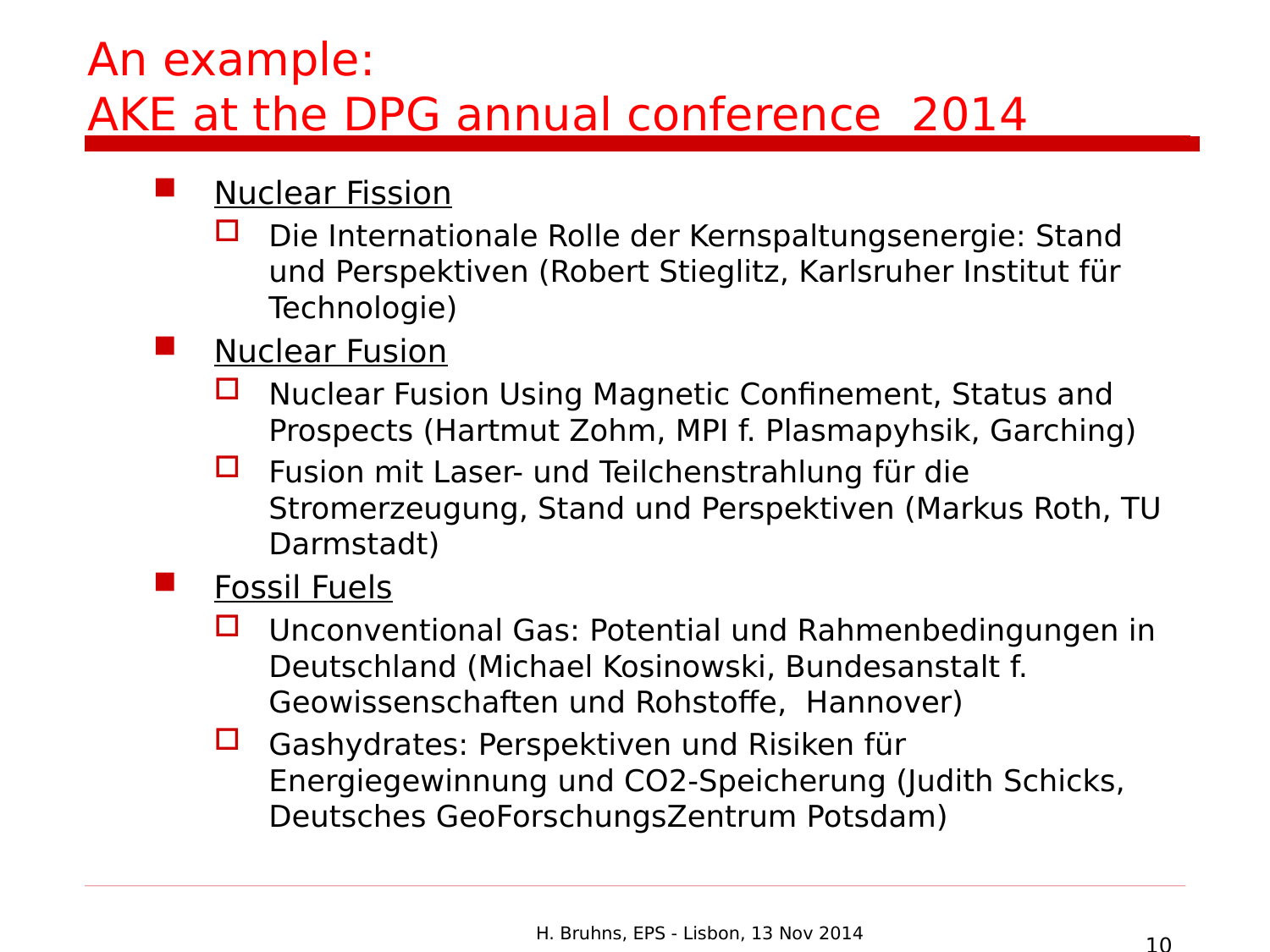

# An example: AKE at the DPG annual conference  2014
Nuclear Fission
Die Internationale Rolle der Kernspaltungsenergie: Stand und Perspektiven (Robert Stieglitz, Karlsruher Institut für Technologie)
Nuclear Fusion
Nuclear Fusion Using Magnetic Confinement, Status and Prospects (Hartmut Zohm, MPI f. Plasmapyhsik, Garching)
Fusion mit Laser- und Teilchenstrahlung für die Stromerzeugung, Stand und Perspektiven (Markus Roth, TU Darmstadt)
Fossil Fuels
Unconventional Gas: Potential und Rahmenbedingungen in Deutschland (Michael Kosinowski, Bundesanstalt f. Geowissenschaften und Rohstoffe,  Hannover)
Gashydrates: Perspektiven und Risiken für Energiegewinnung und CO2-Speicherung (Judith Schicks, Deutsches GeoForschungsZentrum Potsdam)

H. Bruhns, EPS - Lisbon, 13 Nov 2014
10